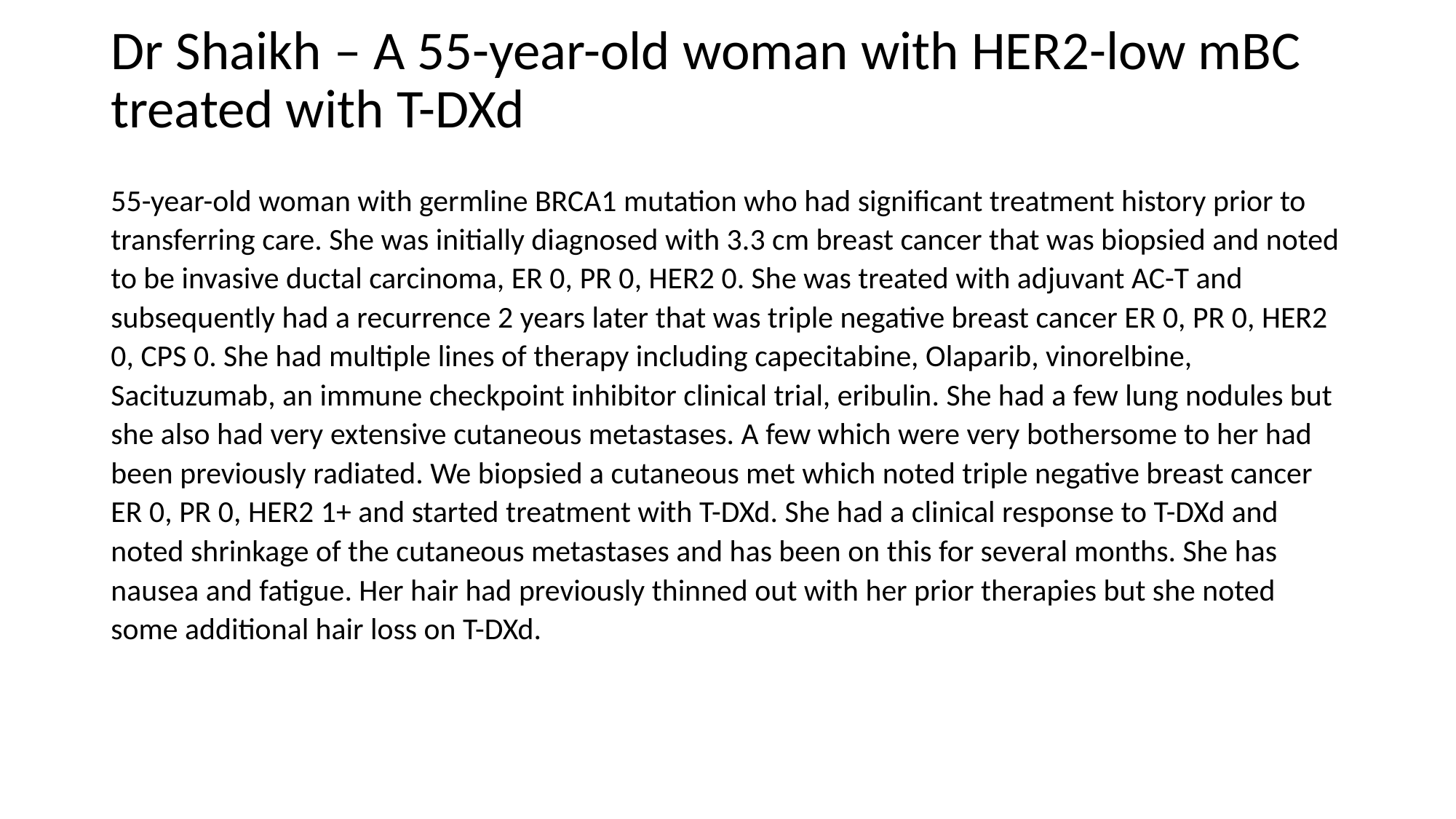

# Dr Shaikh – A 55-year-old woman with HER2-low mBC treated with T-DXd
55-year-old woman with germline BRCA1 mutation who had significant treatment history prior to transferring care. She was initially diagnosed with 3.3 cm breast cancer that was biopsied and noted to be invasive ductal carcinoma, ER 0, PR 0, HER2 0. She was treated with adjuvant AC-T and subsequently had a recurrence 2 years later that was triple negative breast cancer ER 0, PR 0, HER2 0, CPS 0. She had multiple lines of therapy including capecitabine, Olaparib, vinorelbine, Sacituzumab, an immune checkpoint inhibitor clinical trial, eribulin. She had a few lung nodules but she also had very extensive cutaneous metastases. A few which were very bothersome to her had been previously radiated. We biopsied a cutaneous met which noted triple negative breast cancer ER 0, PR 0, HER2 1+ and started treatment with T-DXd. She had a clinical response to T-DXd and noted shrinkage of the cutaneous metastases and has been on this for several months. She has nausea and fatigue. Her hair had previously thinned out with her prior therapies but she noted some additional hair loss on T-DXd.